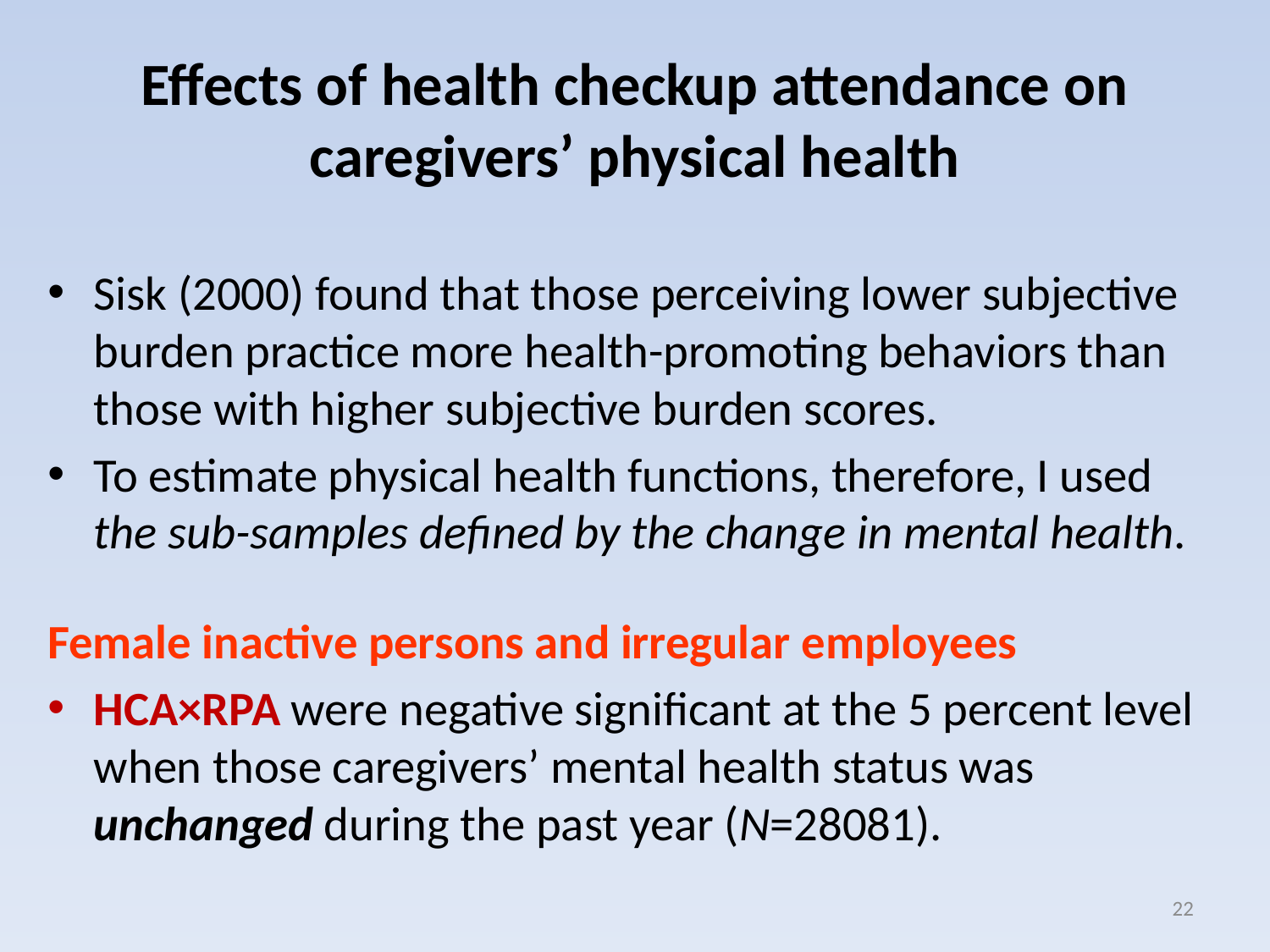

# Effects of health checkup attendance on caregivers’ physical health
Sisk (2000) found that those perceiving lower subjective burden practice more health-promoting behaviors than those with higher subjective burden scores.
To estimate physical health functions, therefore, I used the sub-samples defined by the change in mental health.

Female inactive persons and irregular employees
HCA×RPA were negative significant at the 5 percent level when those caregivers’ mental health status was unchanged during the past year (N=28081).
22